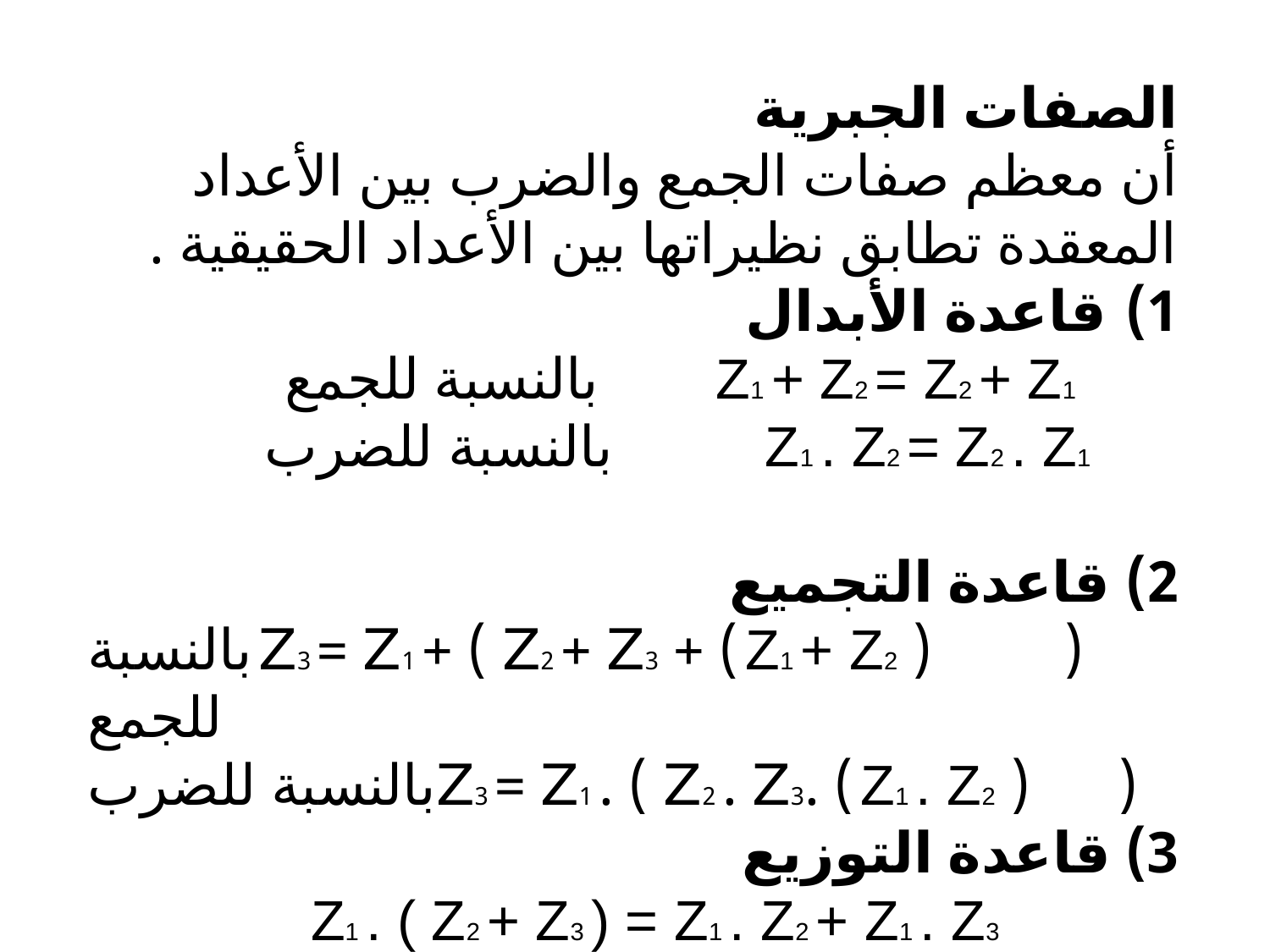

الصفات الجبریة
أن معظم صفات الجمع والضرب بین الأعداد المعقدة تطابق نظیراتھا بین الأعداد الحقیقیة .
قاعدة الأبدال
       Z1 + Z2 = Z2 + Z1        بالنسبة للجمع
      Z1 . Z2 = Z2 . Z1                        بالنسبة للضرب

2) قاعدة التجمیع
(         ( Z1 + Z2 ) + Z3 = Z1 + ( Z2 + Z3 بالنسبة للجمع
(      ( Z1 . Z2 ) .Z3 = Z1 . ( Z2 . Z3بالنسبة للضرب
3) قاعدة التوزیع
Z1 . ( Z2 + Z3 ) = Z1 . Z2 + Z1 . Z3